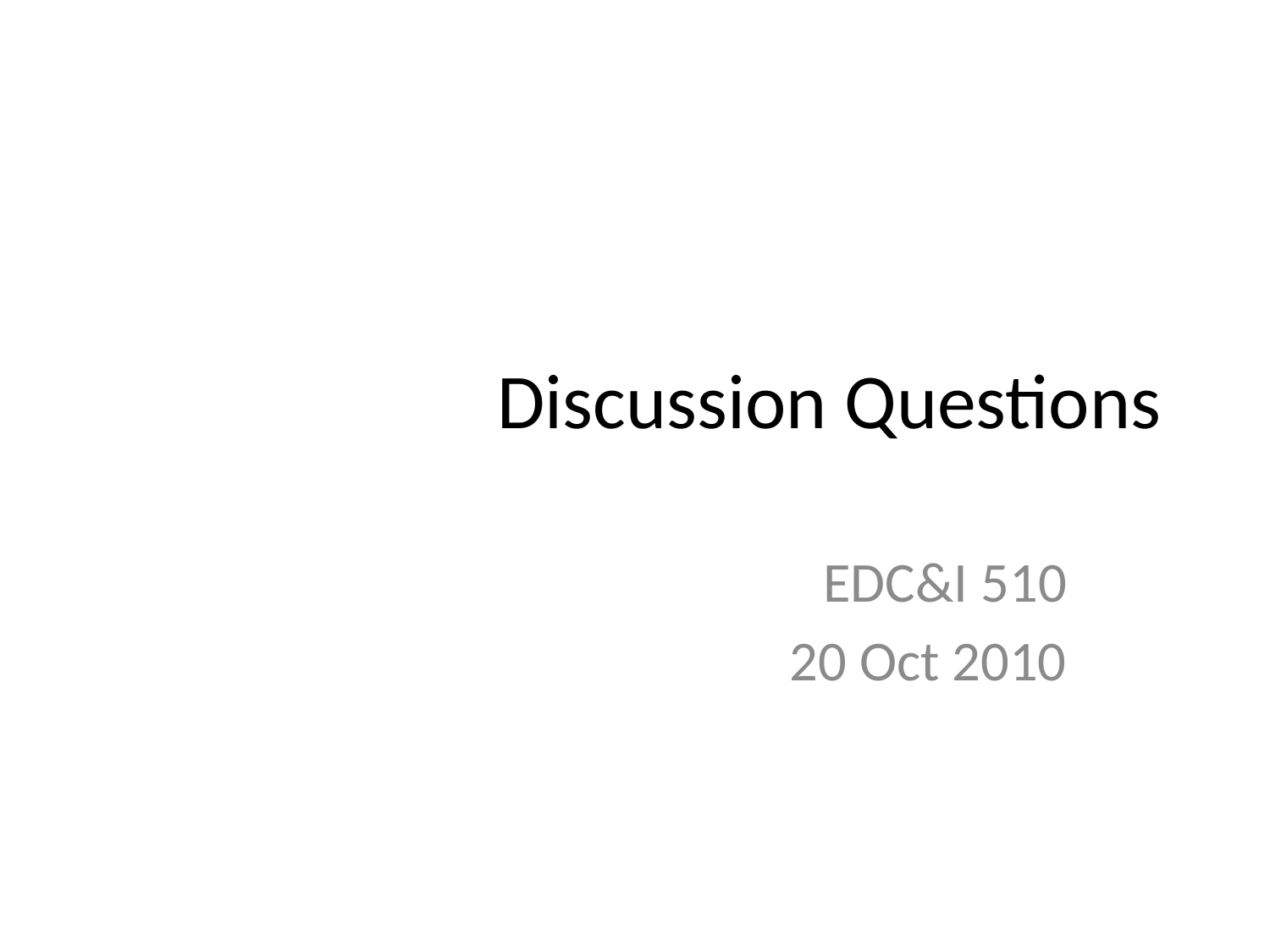

# Discussion Questions
EDC&I 510
20 Oct 2010